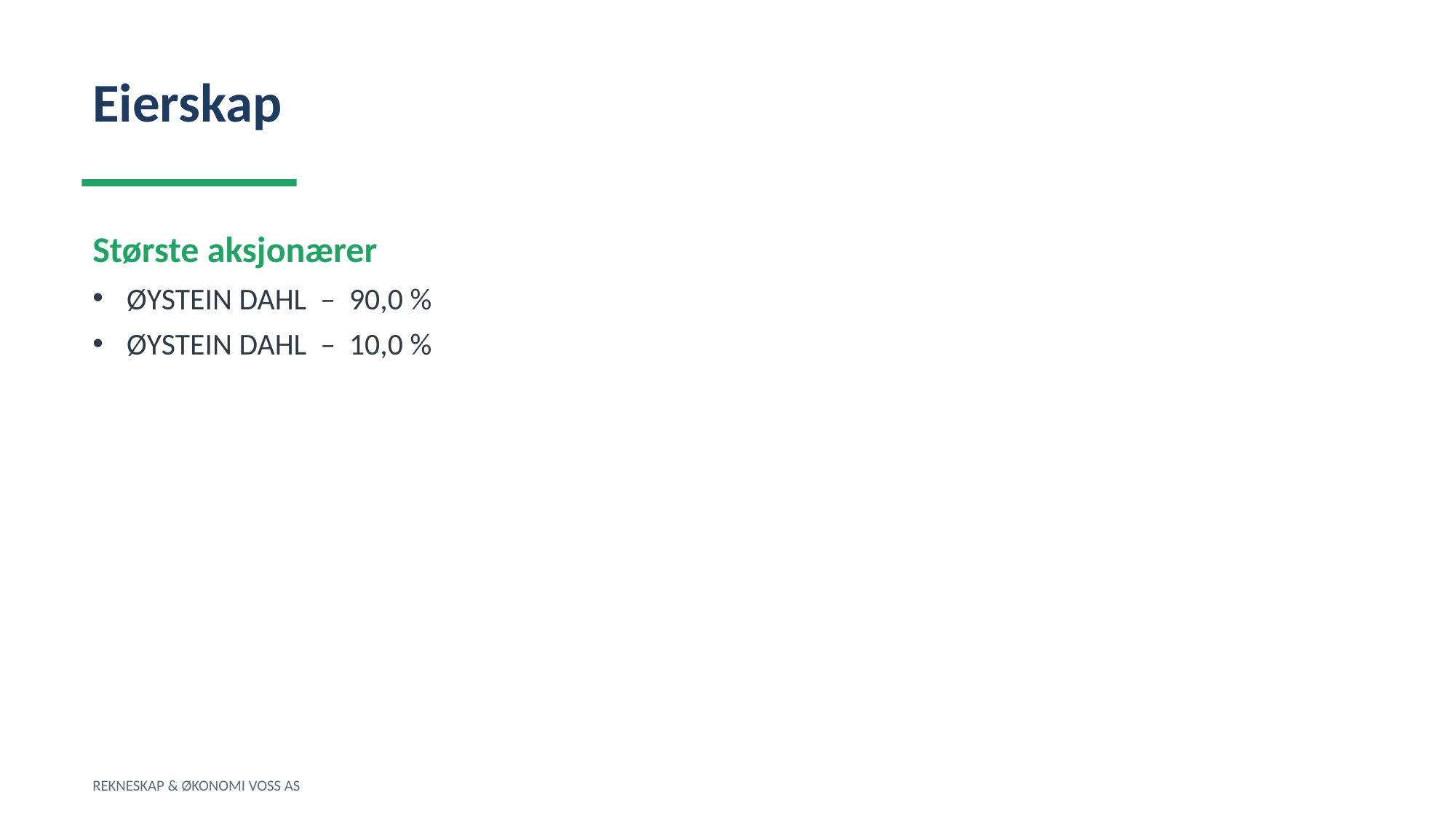

Eierskap

Største aksjonærer
ØYSTEIN DAHL  –  90,0 %
ØYSTEIN DAHL  –  10,0 %
REKNESKAP & ØKONOMI VOSS AS